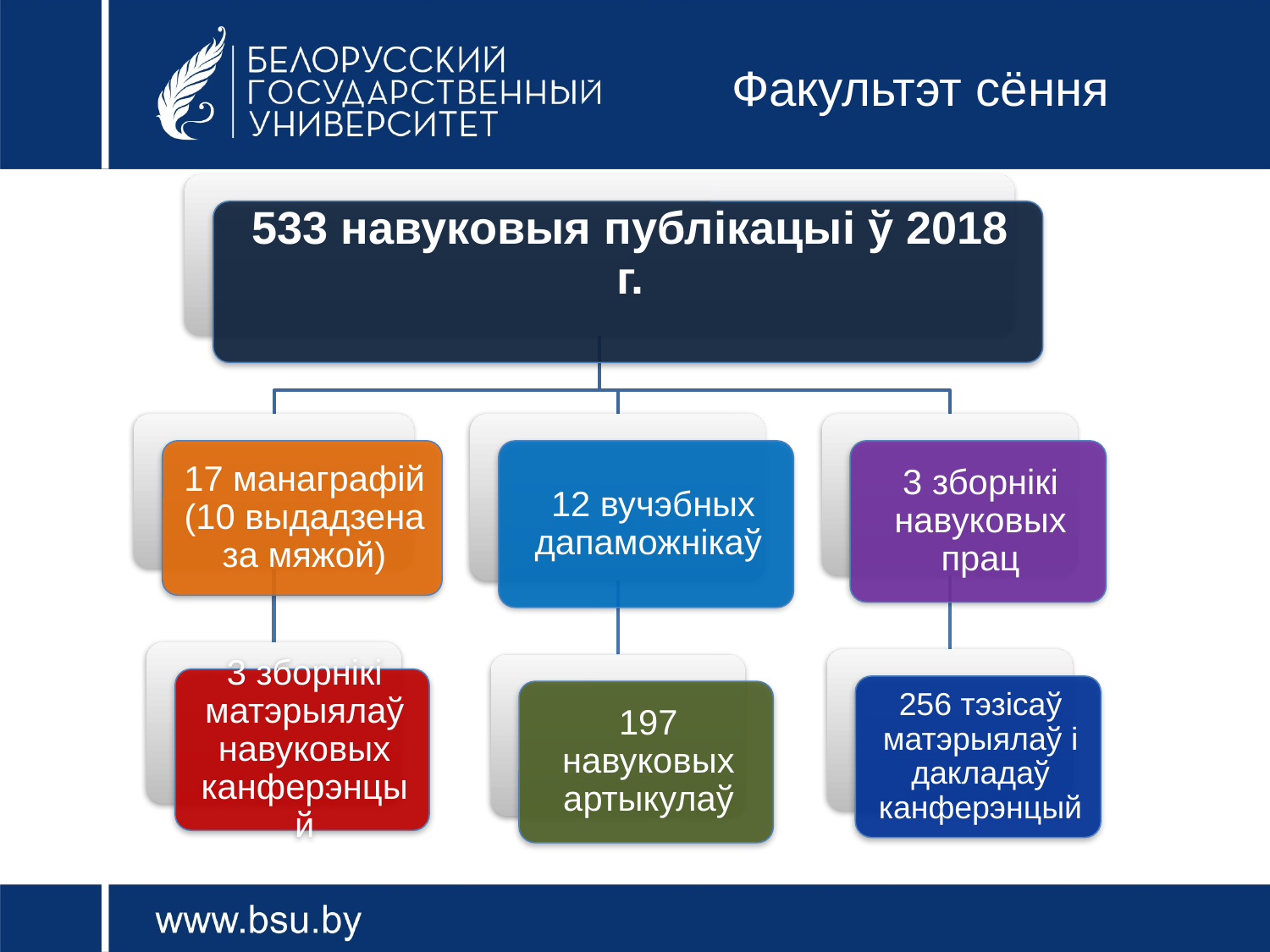

# Факультэт сёння

533 навуковыя публікацыі ў 2018 г.
17 манаграфій (10 выдадзена за мяжой)
3 зборнікі матэрыялаў навуковых канферэнцый
 12 вучэбных дапаможнікаў
197 навуковых артыкулаў
3 зборнікі навуковых прац
256 тэзісаў матэрыялаў і дакладаў канферэнцый
20
сотрудника факультета
человек учебно-вспомогательного состава
человек профссорско-преподавательского состава
34
52%
имеют ученые степени кандидата или доктора наук
Совместители –практики, представители СМИ
25%